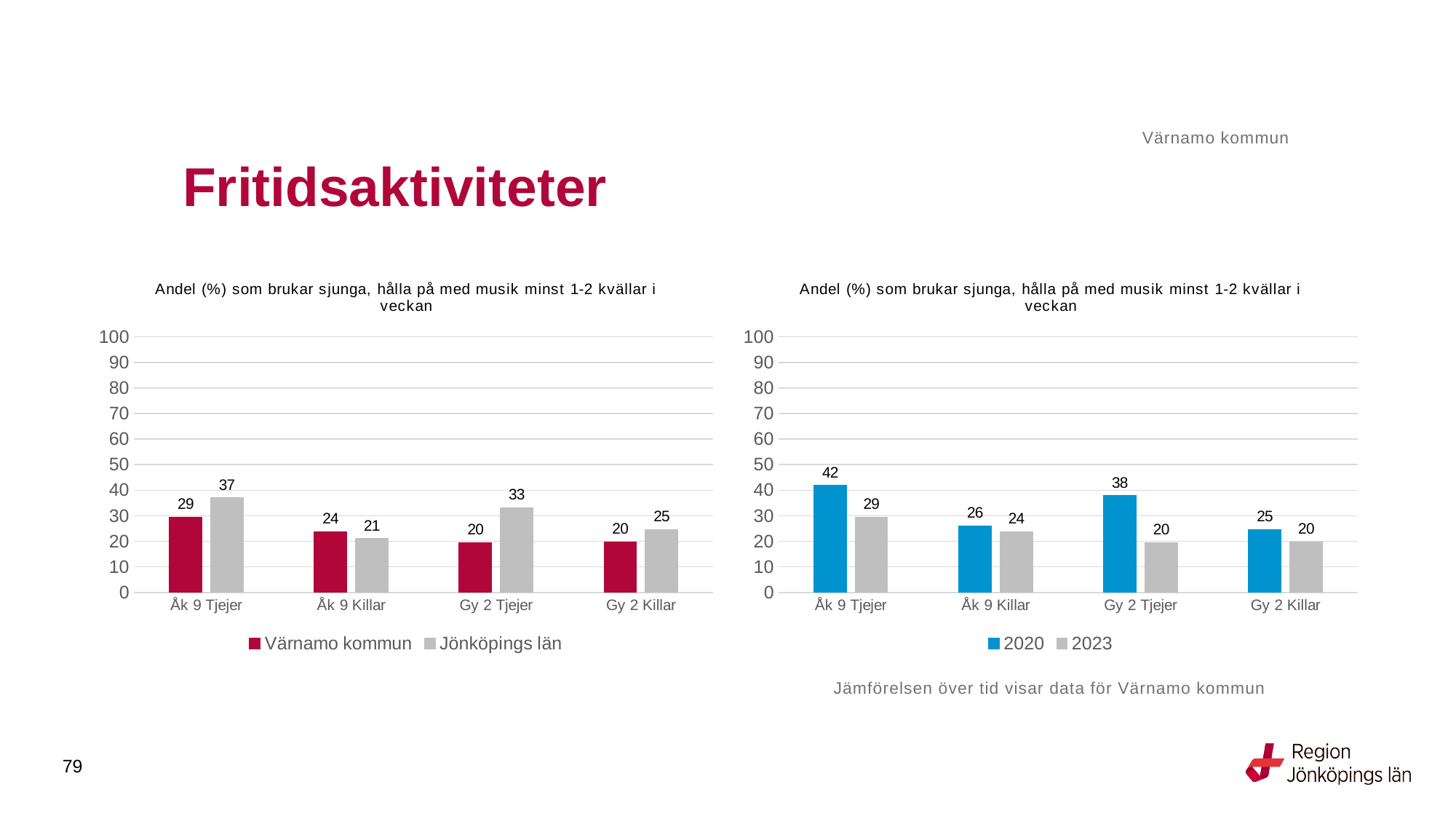

Värnamo kommun
# Fritidsaktiviteter

### Chart: Andel (%) som brukar sjunga, hålla på med musik minst 1-2 kvällar i veckan

| Category | Värnamo kommun | Jönköpings län |
|---|---|---|
| Åk 9 Tjejer | 29.4118 | 37.0735 |
| Åk 9 Killar | 23.8532 | 21.0778 |
| Gy 2 Tjejer | 19.5652 | 33.2398 |
| Gy 2 Killar | 19.8113 | 24.6429 |

### Chart: Andel (%) som brukar sjunga, hålla på med musik minst 1-2 kvällar i veckan

| Category | 2020 | 2023 |
|---|---|---|
| Åk 9 Tjejer | 41.8182 | 29.4118 |
| Åk 9 Killar | 26.0 | 23.8532 |
| Gy 2 Tjejer | 37.8571 | 19.5652 |
| Gy 2 Killar | 24.6835 | 19.8113 |
Jämförelsen över tid visar data för Värnamo kommun
79